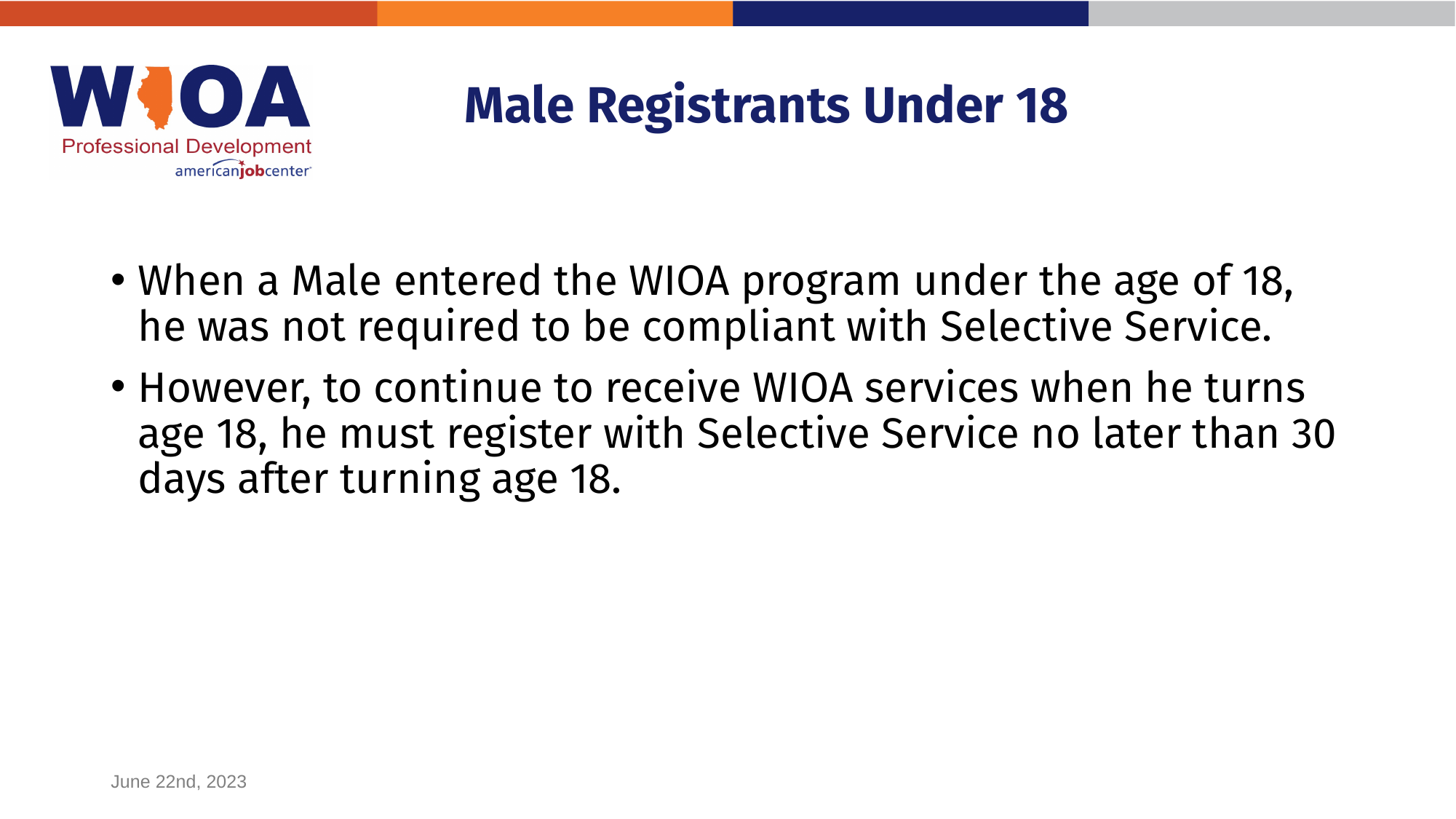

# Male Registrants Under 18
When a Male entered the WIOA program under the age of 18, he was not required to be compliant with Selective Service.
However, to continue to receive WIOA services when he turns age 18, he must register with Selective Service no later than 30 days after turning age 18.

June 22nd, 2023